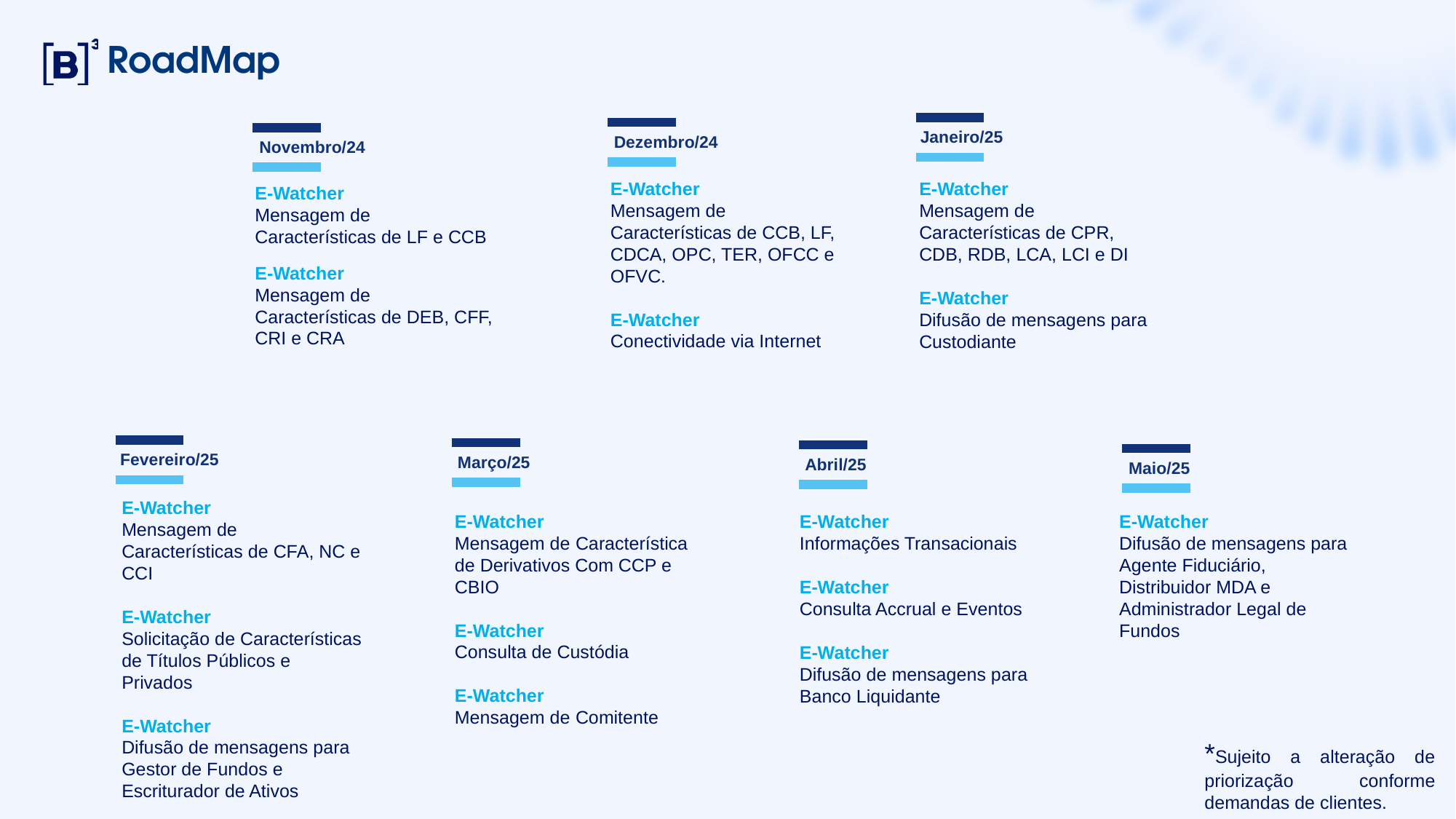

RoadMap
Janeiro/25
Dezembro/24
Novembro/24
E-Watcher
Mensagem de Características de CCB, LF, CDCA, OPC, TER, OFCC e OFVC.

E-Watcher
Conectividade via Internet

E-Watcher
Mensagem de Características de CPR, CDB, RDB, LCA, LCI e DI

E-Watcher
Difusão de mensagens para Custodiante
E-Watcher
Mensagem de Características de LF e CCB

E-Watcher
Mensagem de Características de DEB, CFF, CRI e CRA
Fevereiro/25
Março/25
Abril/25
Maio/25
E-Watcher
Mensagem de Características de CFA, NC e CCI

E-Watcher
Solicitação de Características de Títulos Públicos e Privados

E-Watcher
Difusão de mensagens para Gestor de Fundos e Escriturador de Ativos

E-Watcher
Mensagem de Característica de Derivativos Com CCP e CBIO

E-Watcher
Consulta de Custódia

E-Watcher
Mensagem de Comitente
E-Watcher
Informações Transacionais

E-Watcher
Consulta Accrual e Eventos

E-Watcher
Difusão de mensagens para Banco Liquidante
E-Watcher
Difusão de mensagens para Agente Fiduciário, Distribuidor MDA e Administrador Legal de Fundos

*Sujeito a alteração de priorização conforme demandas de clientes.